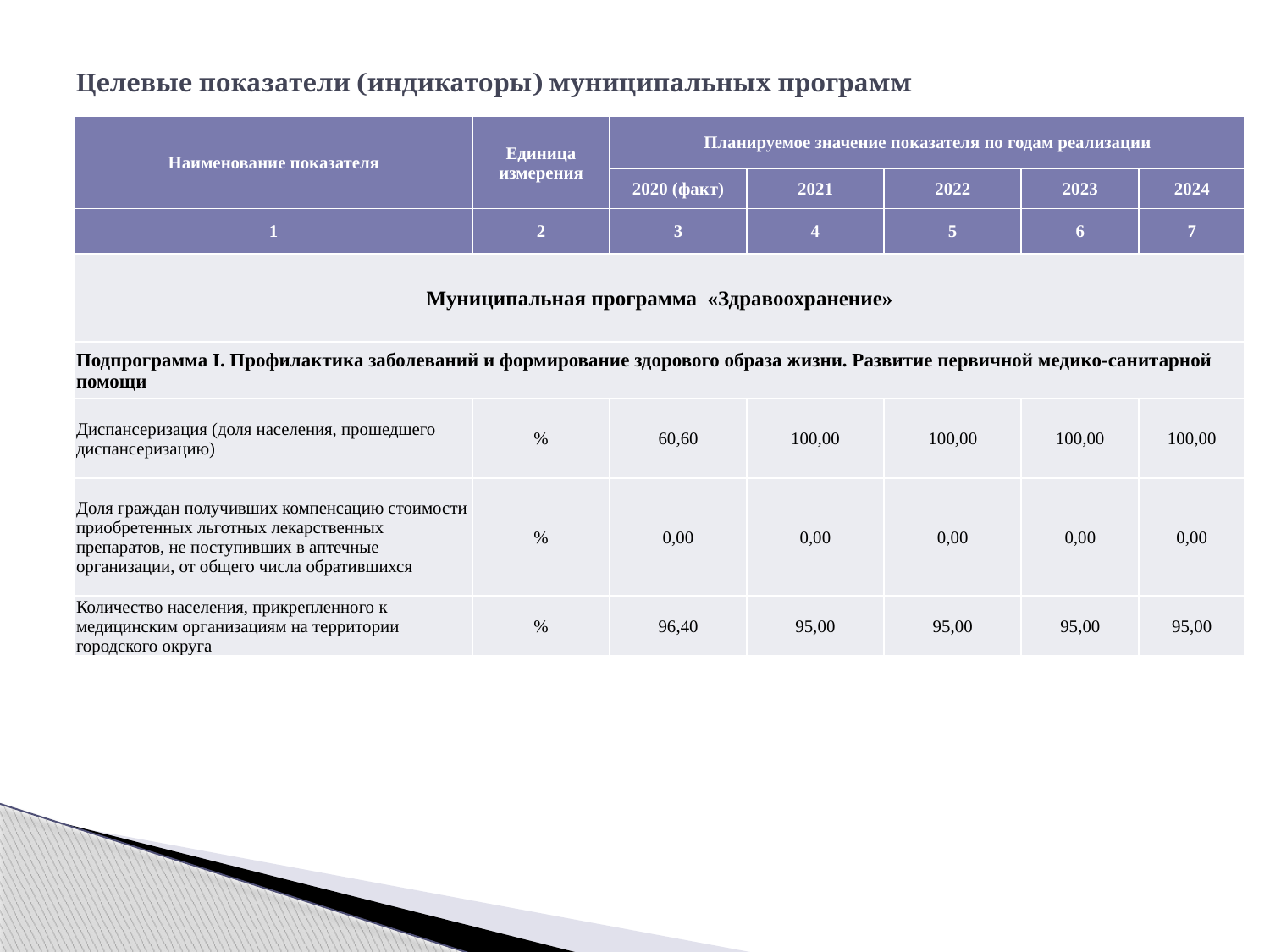

# Целевые показатели (индикаторы) муниципальных программ
| Наименование показателя | Единица измерения | Планируемое значение показателя по годам реализации |  |  |  |  |
| --- | --- | --- | --- | --- | --- | --- |
|  |  | 2020 (факт) | 2021 | 2022 | 2023 | 2024 |
| 1 | 2 | 3 | 4 | 5 | 6 | 7 |
| Муниципальная программа «Здравоохранение» |  |  |  |  |  |  |
| Подпрограмма I. Профилактика заболеваний и формирование здорового образа жизни. Развитие первичной медико-санитарной помощи |  |  |  |  |  |  |
| Диспансеризация (доля населения, прошедшего диспансеризацию) | % | 60,60 | 100,00 | 100,00 | 100,00 | 100,00 |
| Доля граждан получивших компенсацию стоимости приобретенных льготных лекарственных препаратов, не поступивших в аптечные организации, от общего числа обратившихся | % | 0,00 | 0,00 | 0,00 | 0,00 | 0,00 |
| Количество населения, прикрепленного к медицинским организациям на территории городского округа | % | 96,40 | 95,00 | 95,00 | 95,00 | 95,00 |